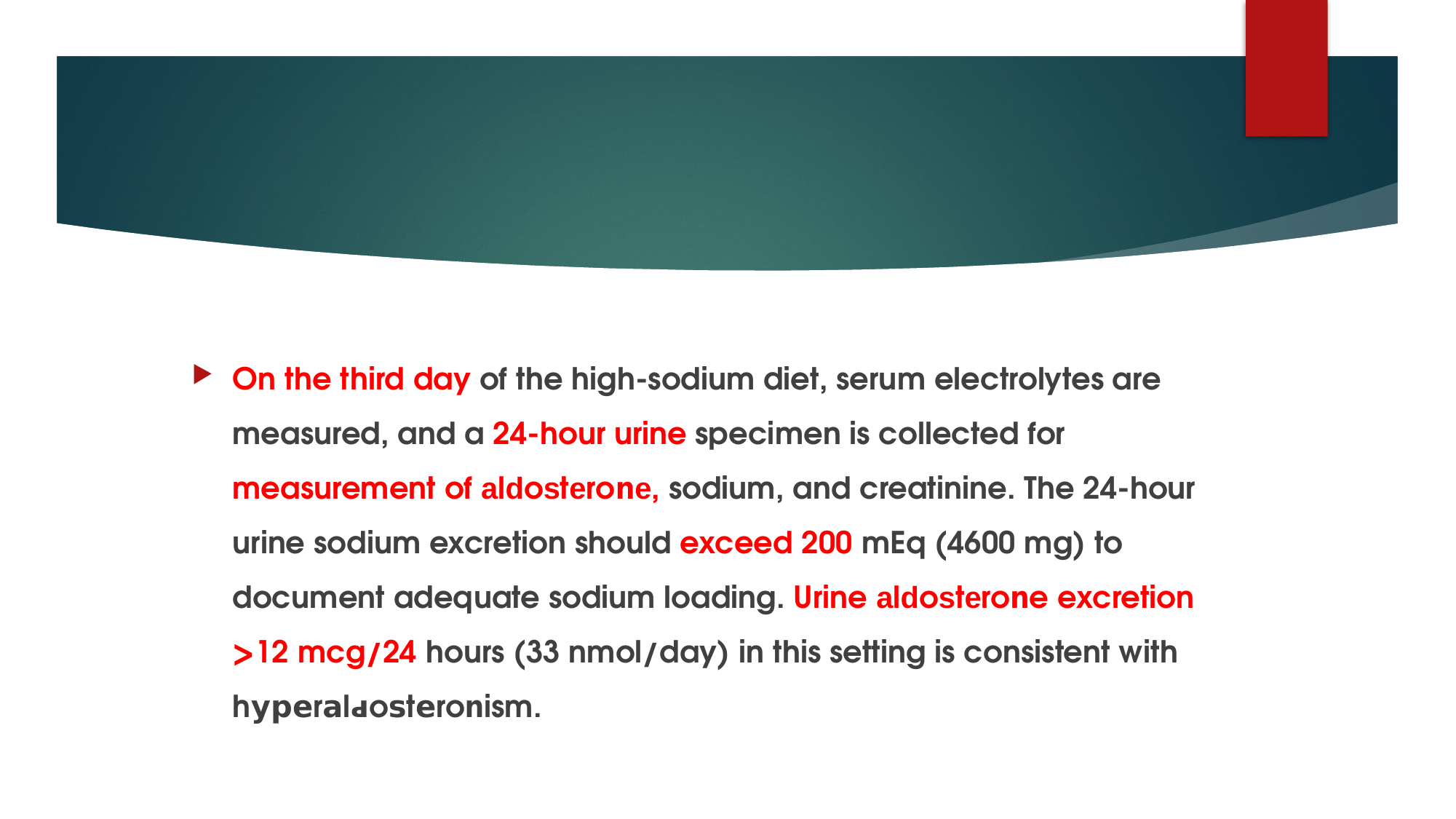

#

On the third day of the high-sodium diet, serum electrolytes are measured, and a 24-hour urine specimen is collected for measurement of аlԁοѕtеrοոе, sodium, and creatinine. The 24-hour urine sodium excretion should exceed 200 mEq (4600 mg) to document adequate sodium loading. Urine аlԁοѕtеroոe excretion >12 mcg/24 hours (33 nmol/day) in this setting is consistent with hуреrаlԁοѕtеroոism.